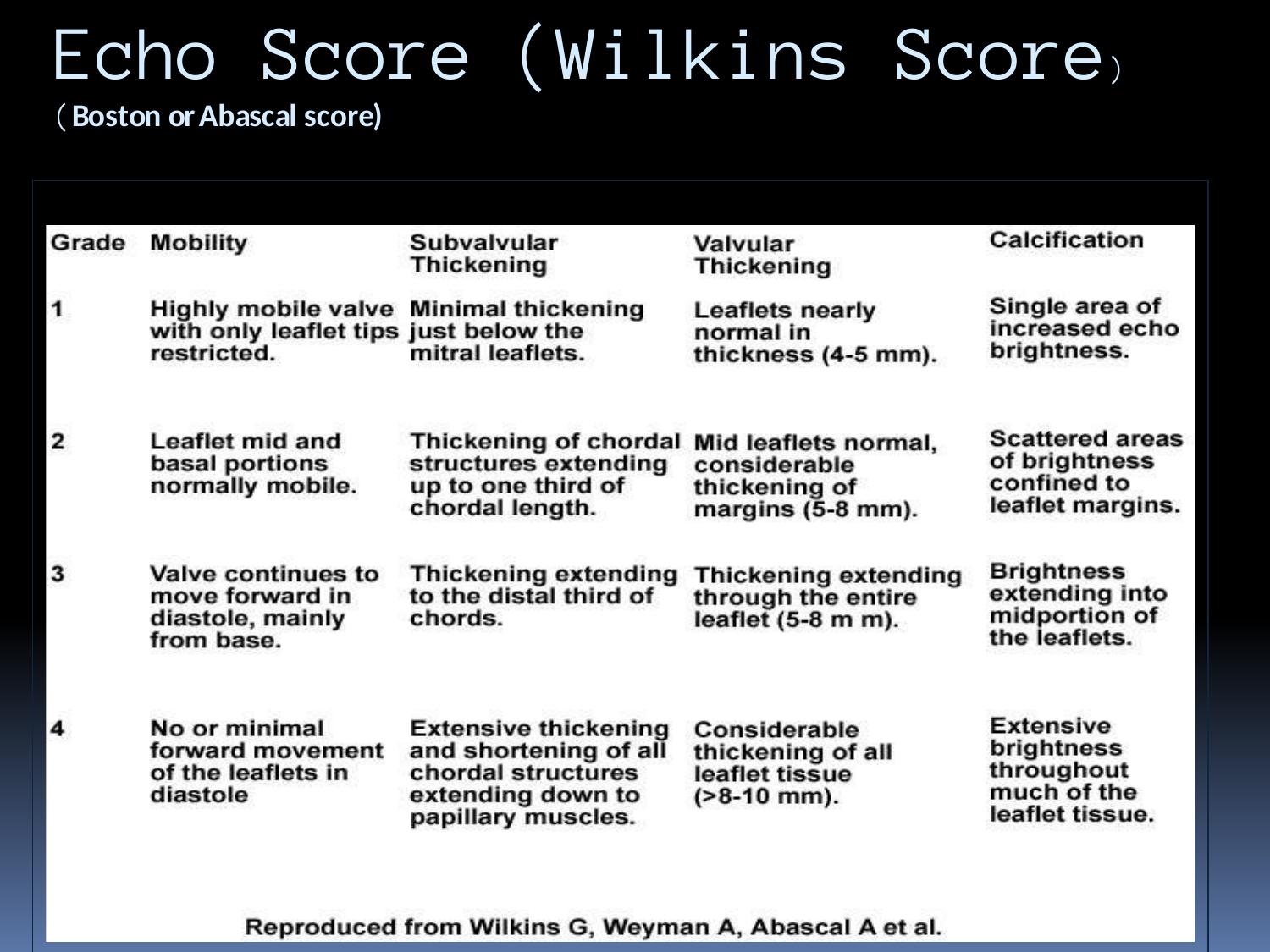

# Echo Score (Wilkins Score)(Boston or Abascal score)